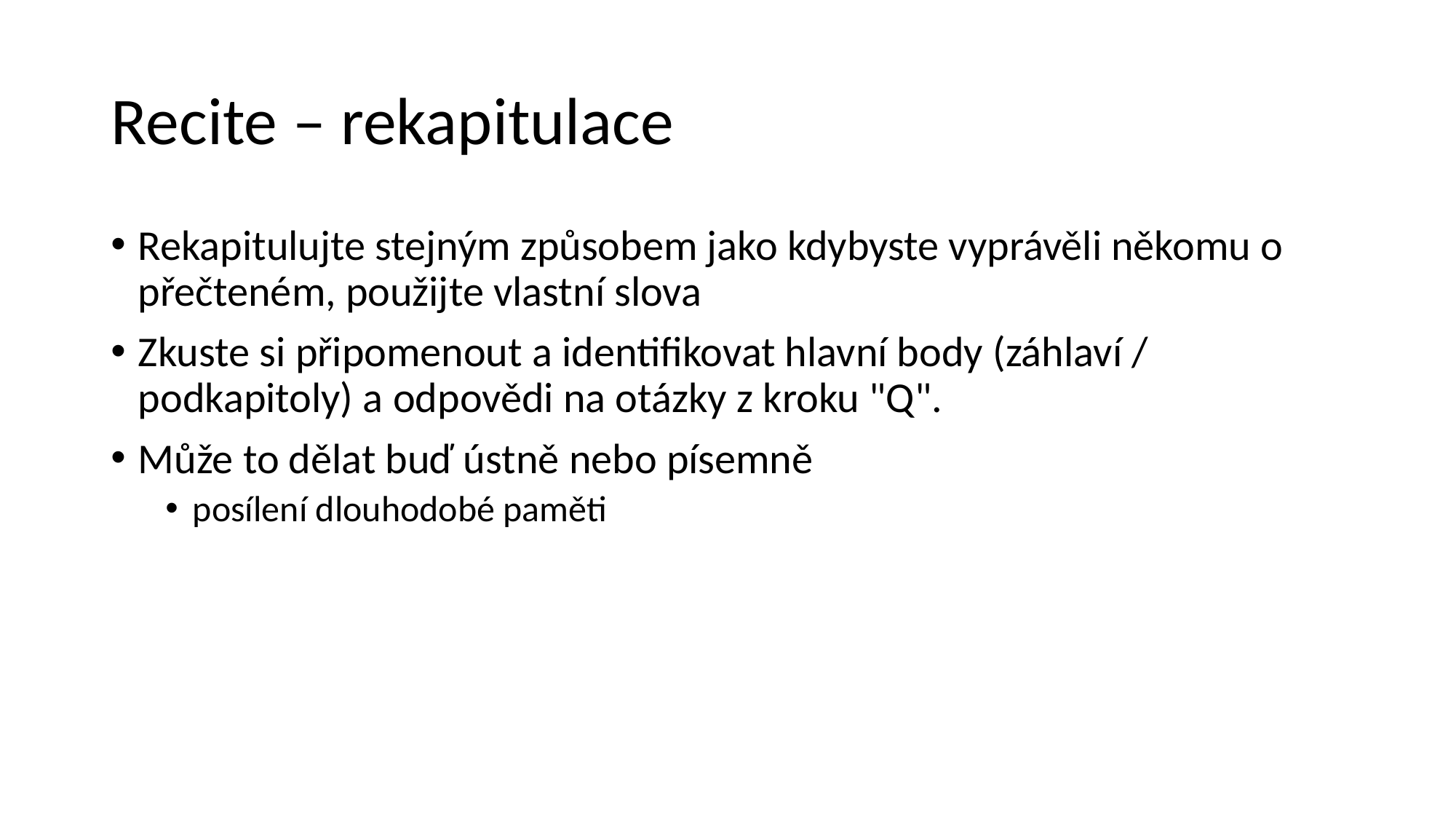

# Recite – rekapitulace
Rekapitulujte stejným způsobem jako kdybyste vyprávěli někomu o přečteném, použijte vlastní slova
Zkuste si připomenout a identifikovat hlavní body (záhlaví / podkapitoly) a odpovědi na otázky z kroku "Q".
Může to dělat buď ústně nebo písemně
posílení dlouhodobé paměti